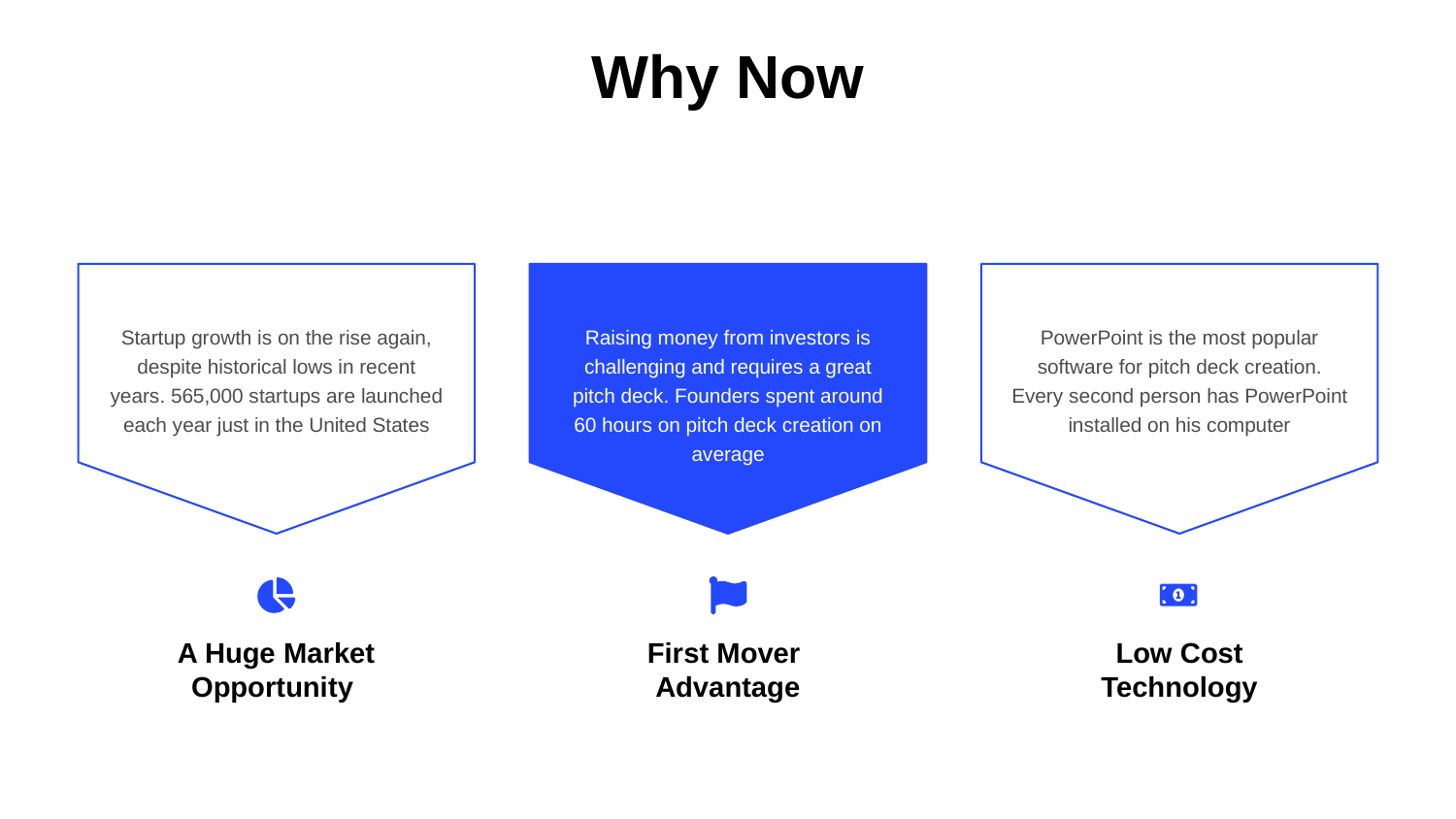

# Why Now

Raising money from investors is challenging and requires a great pitch deck. Founders spent around 60 hours on pitch deck creation on average
Startup growth is on the rise again, despite historical lows in recent years. 565,000 startups are launched each year just in the United States
PowerPoint is the most popular software for pitch deck creation. Every second person has PowerPoint installed on his computer

A Huge Market Opportunity
First Mover
Advantage
Low Cost
Technology